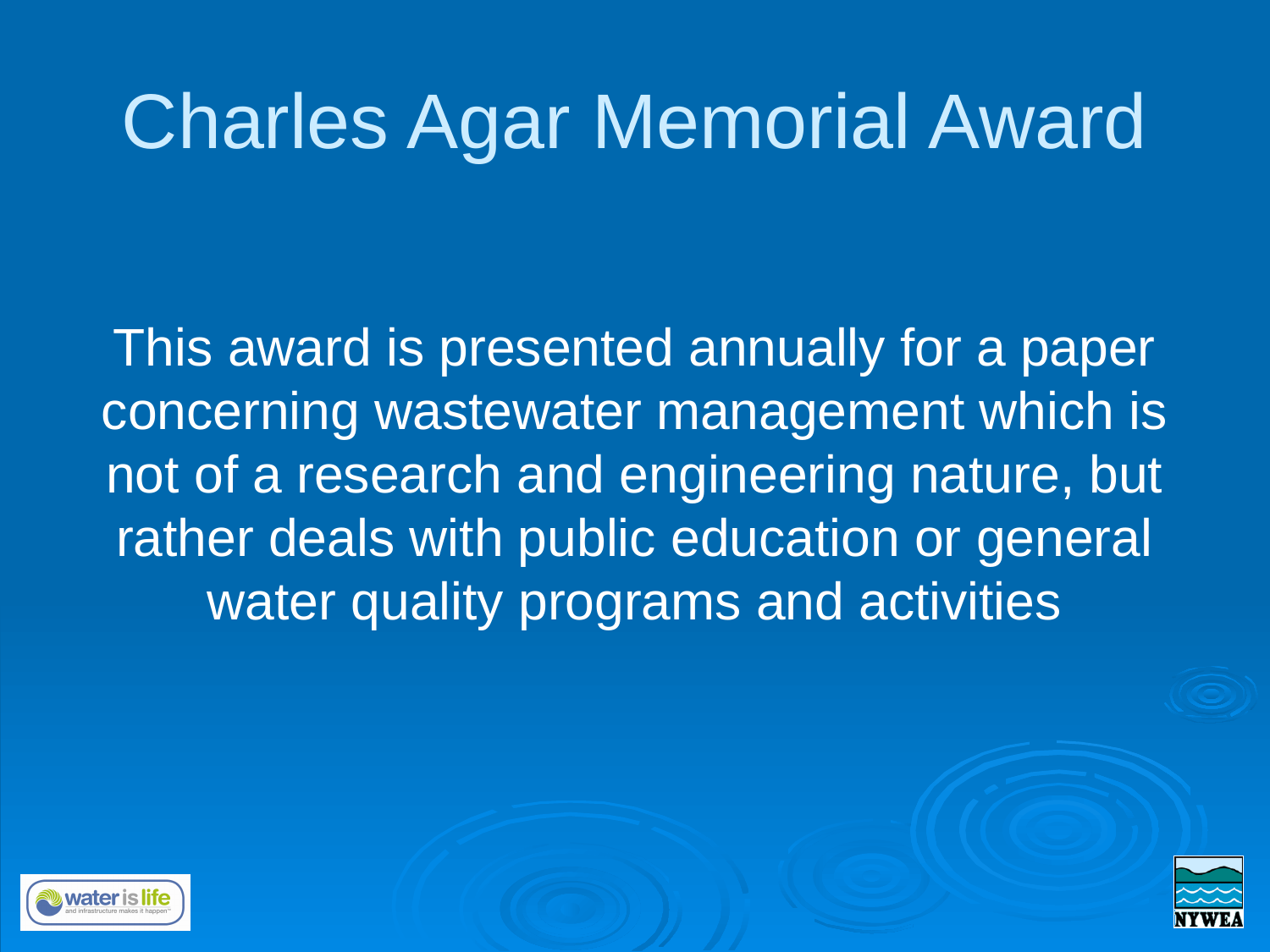

# Charles Agar Memorial Award
This award is presented annually for a paper concerning wastewater management which is not of a research and engineering nature, but rather deals with public education or general water quality programs and activities